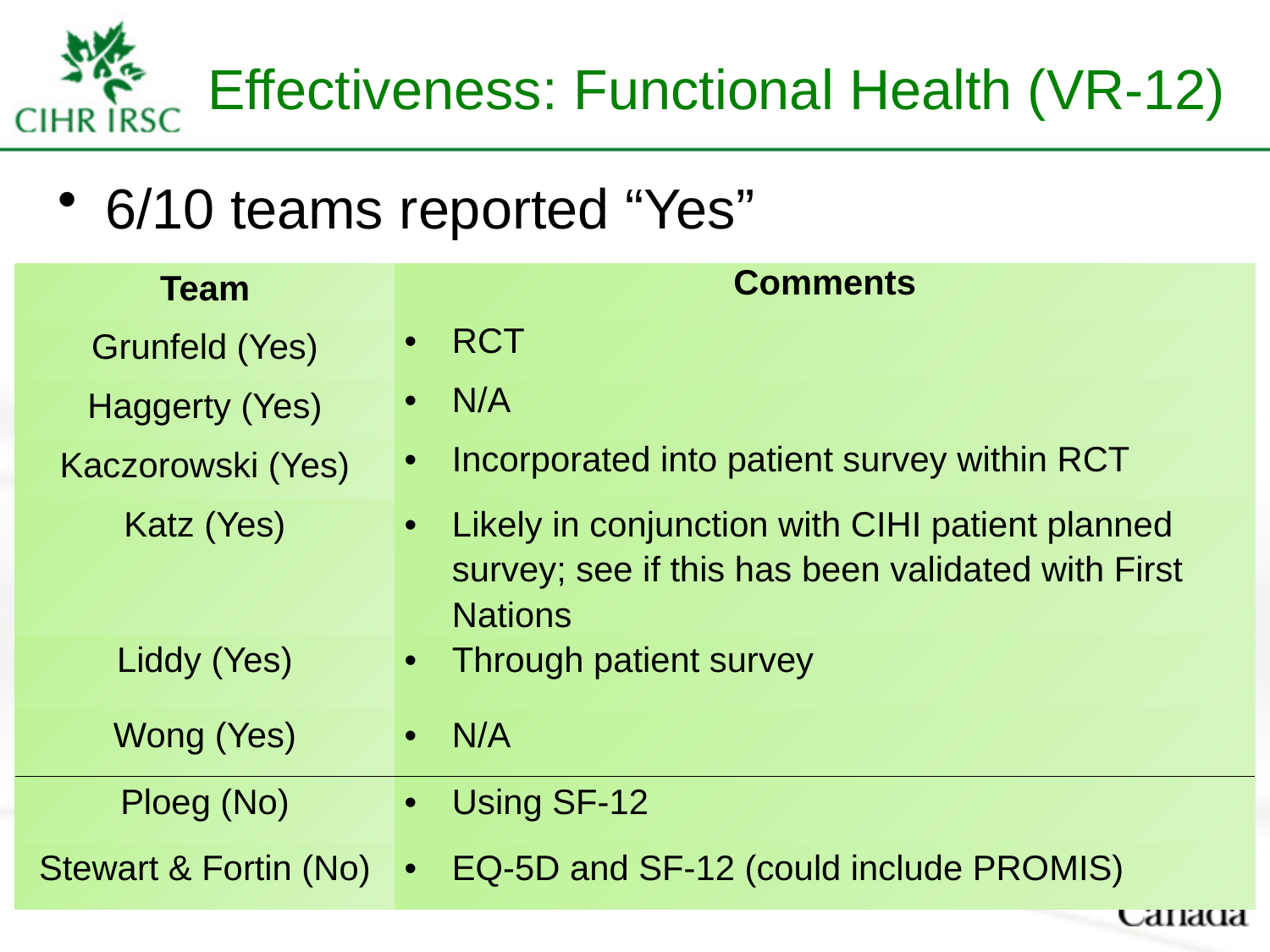

# Effectiveness: Functional Health (VR-12)
6/10 teams reported “Yes”
| Team | Comments |
| --- | --- |
| Grunfeld (Yes) | RCT |
| Haggerty (Yes) | N/A |
| Kaczorowski (Yes) | Incorporated into patient survey within RCT |
| Katz (Yes) | Likely in conjunction with CIHI patient planned survey; see if this has been validated with First Nations |
| Liddy (Yes) | Through patient survey |
| Wong (Yes) | N/A |
| Ploeg (No) | Using SF-12 |
| Stewart & Fortin (No) | EQ-5D and SF-12 (could include PROMIS) |
19